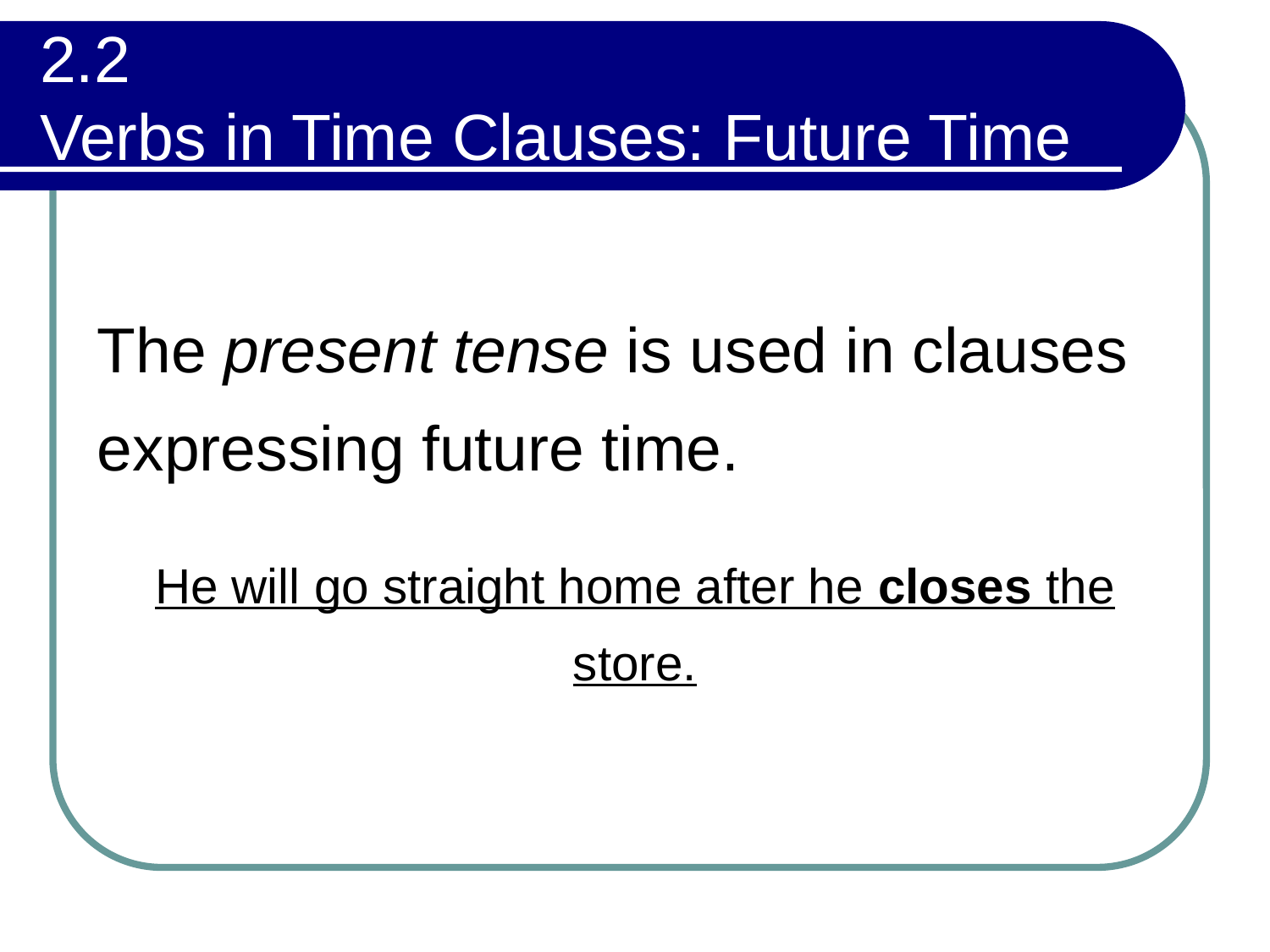

# 2.2 Verbs in Time Clauses: Future Time
The present tense is used in clauses expressing future time.

He will go straight home after he closes the store.